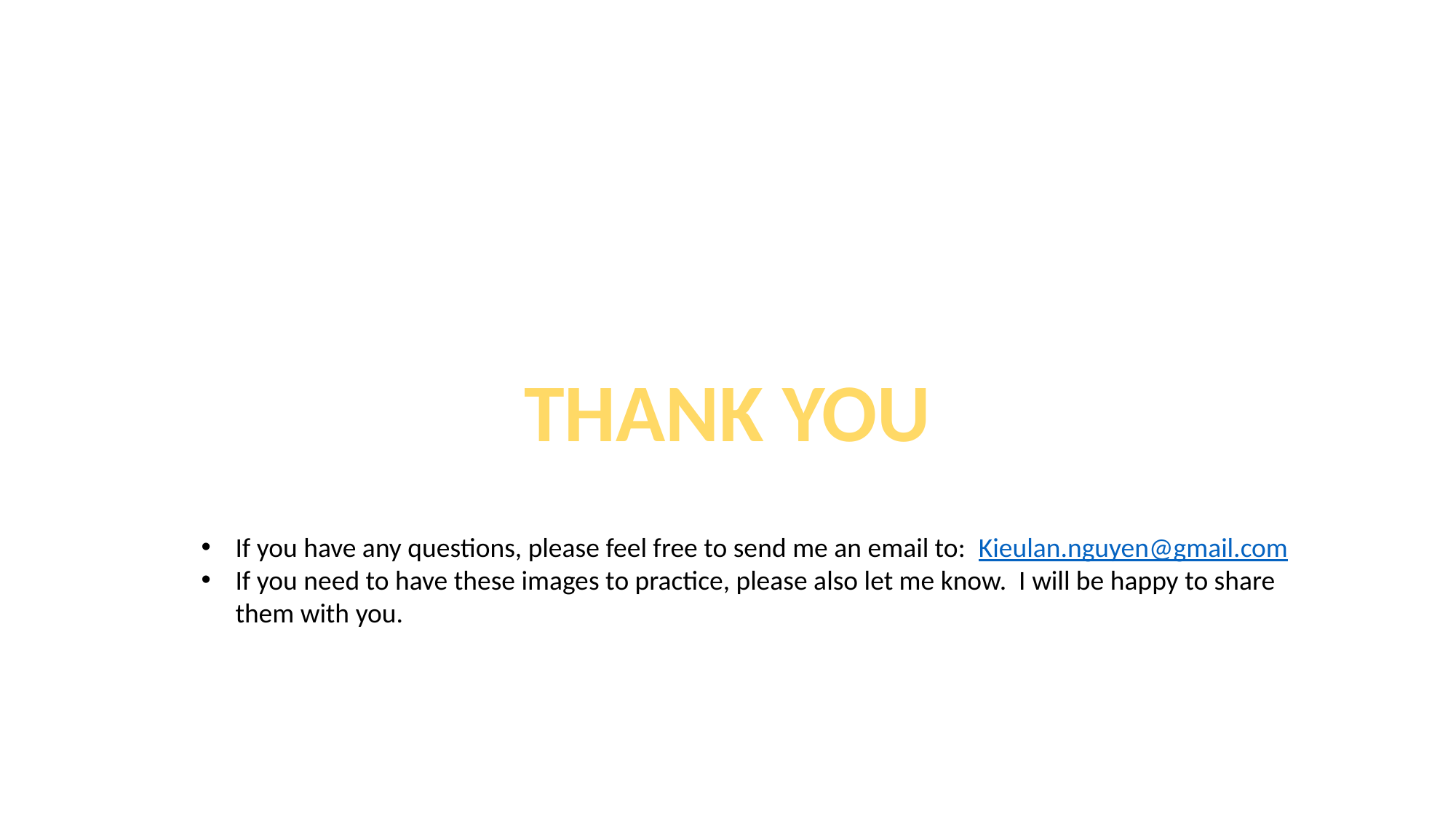

THANK YOU
If you have any questions, please feel free to send me an email to:  Kieulan.nguyen@gmail.com
If you need to have these images to practice, please also let me know.  I will be happy to share them with you.